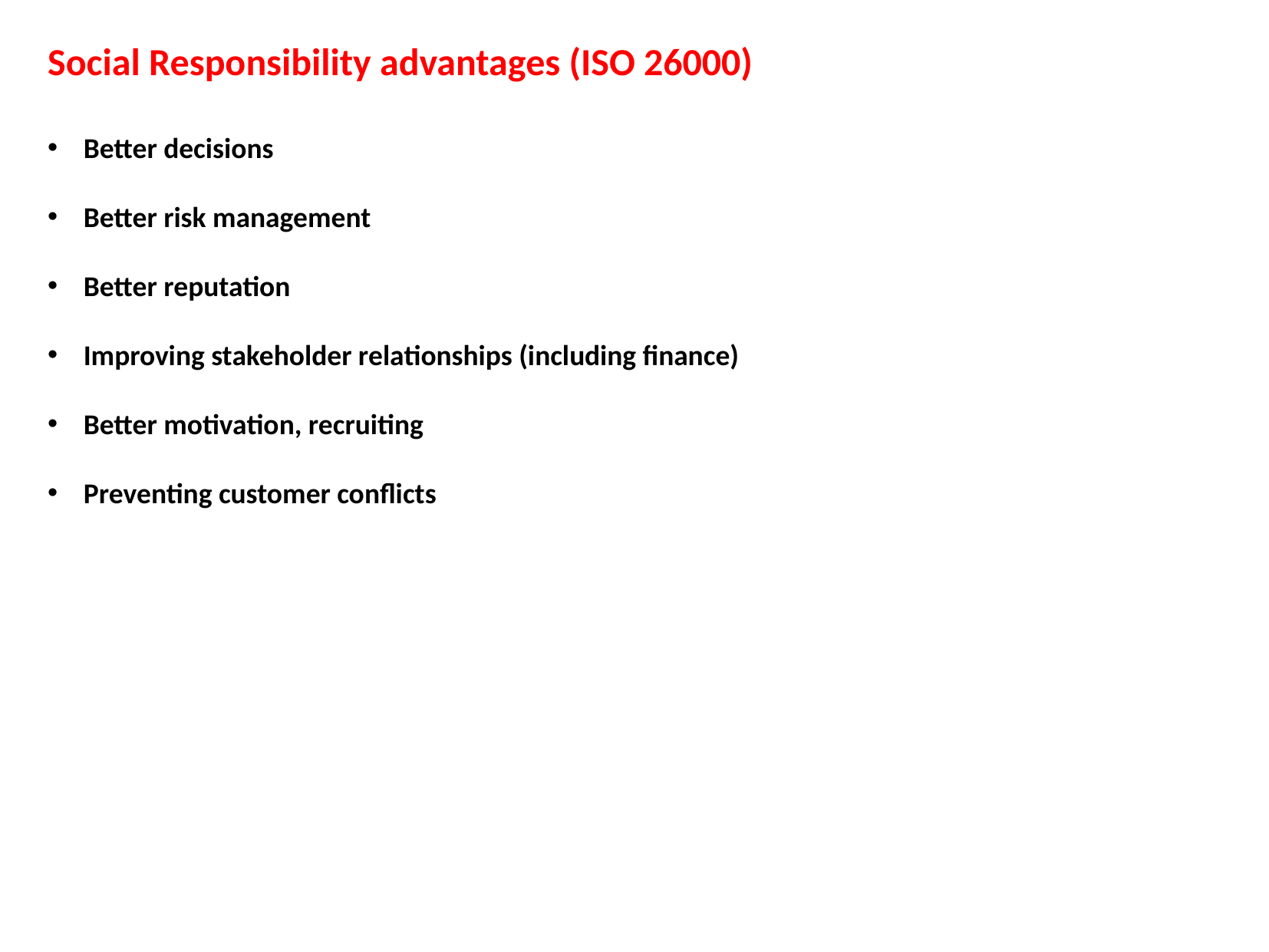

Social Responsibility advantages (ISO 26000)

Better decisions

Better risk management

Better reputation

Improving stakeholder relationships (including finance)

Better motivation, recruiting

Preventing customer conflicts